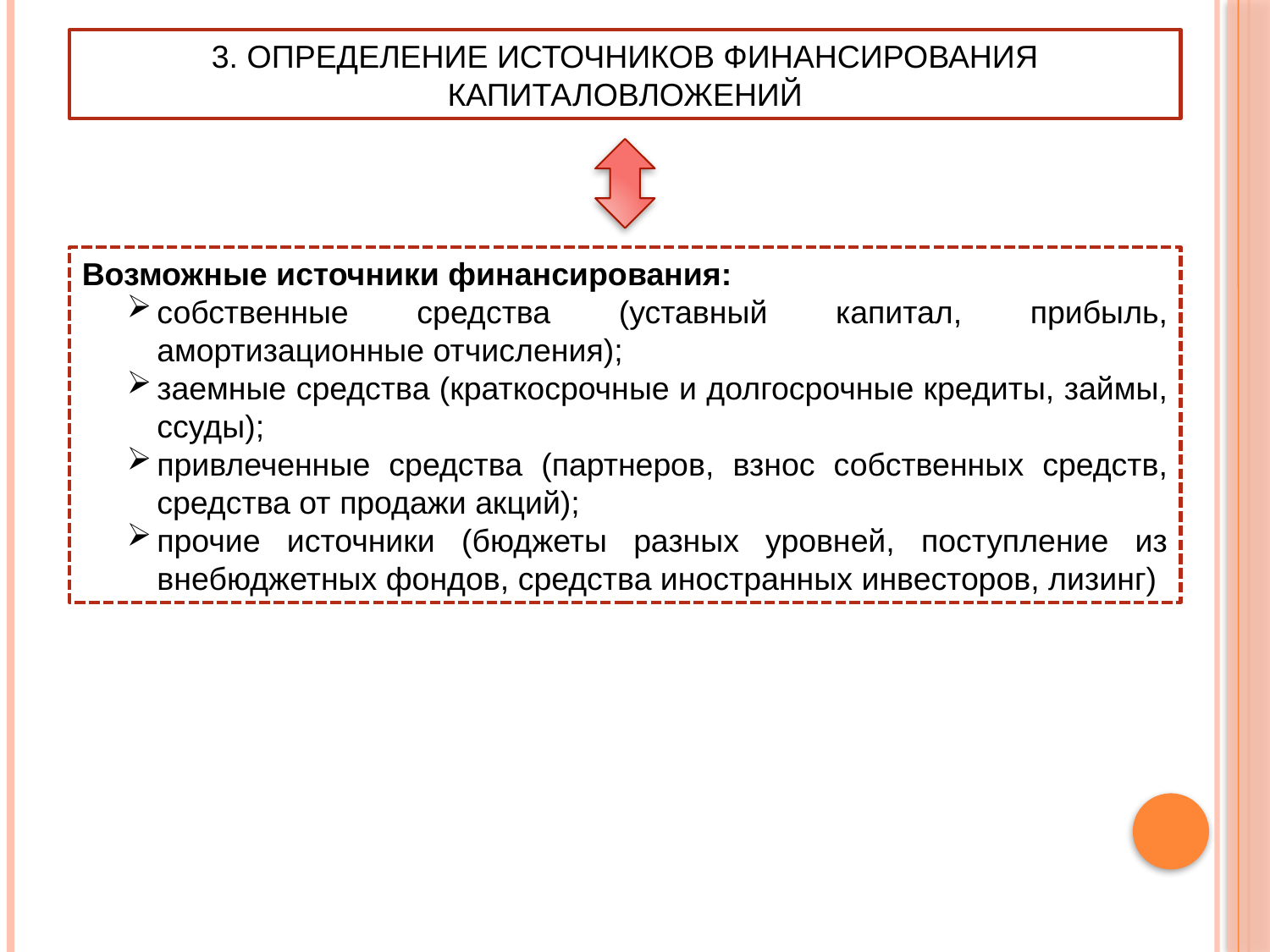

3. ОПРЕДЕЛЕНИЕ ИСТОЧНИКОВ ФИНАНСИРОВАНИЯ КАПИТАЛОВЛОЖЕНИЙ

Возможные источники финансирования:
собственные средства (уставный капитал, прибыль, амортизационные отчисления);
заемные средства (краткосрочные и долгосрочные кредиты, займы, ссуды);
привлеченные средства (партнеров, взнос собственных средств, средства от продажи акций);
прочие источники (бюджеты разных уровней, поступление из внебюджетных фондов, средства иностранных инвесторов, лизинг)